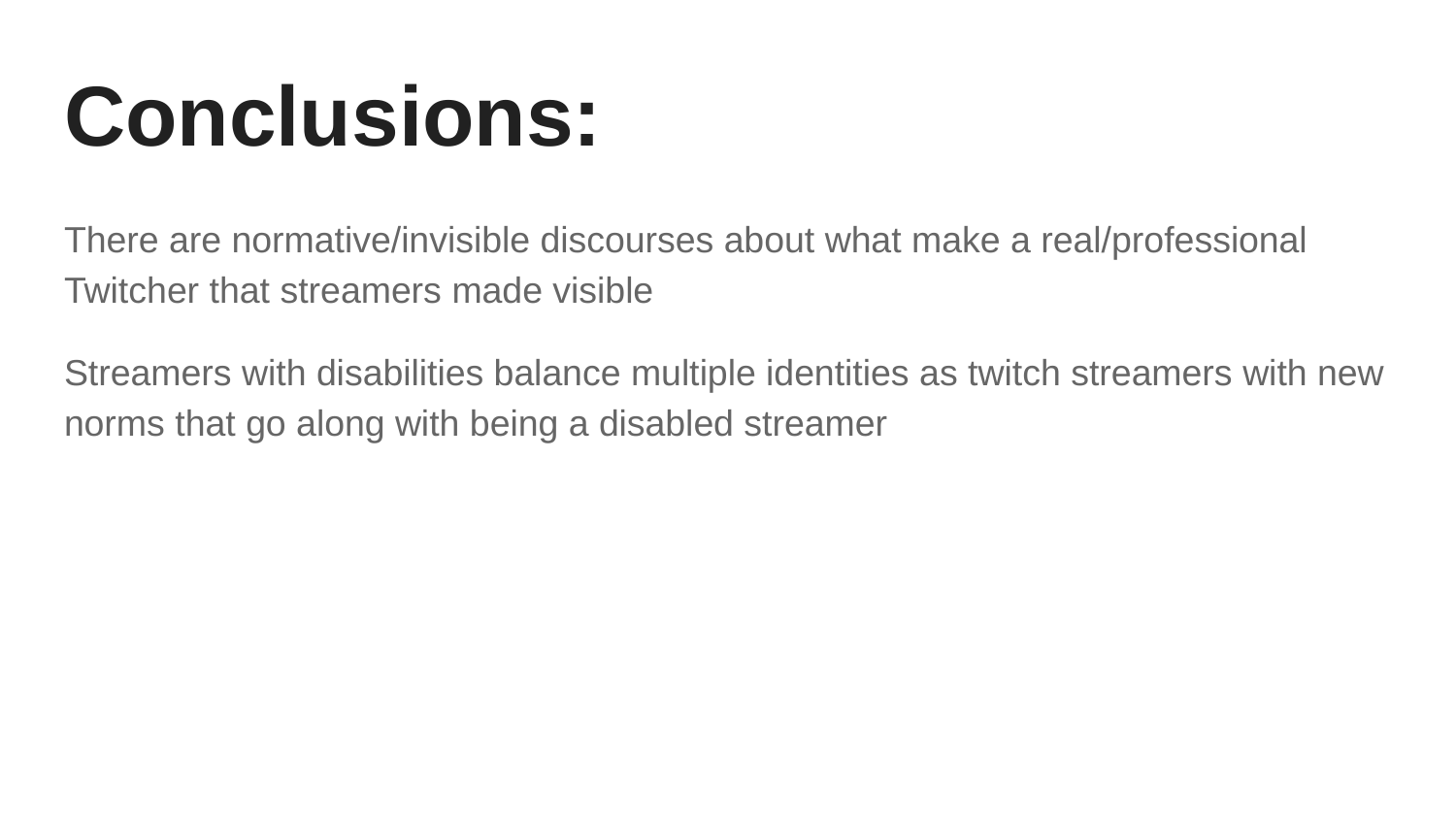

# Conclusions:
There are normative/invisible discourses about what make a real/professional Twitcher that streamers made visible
Streamers with disabilities balance multiple identities as twitch streamers with new norms that go along with being a disabled streamer